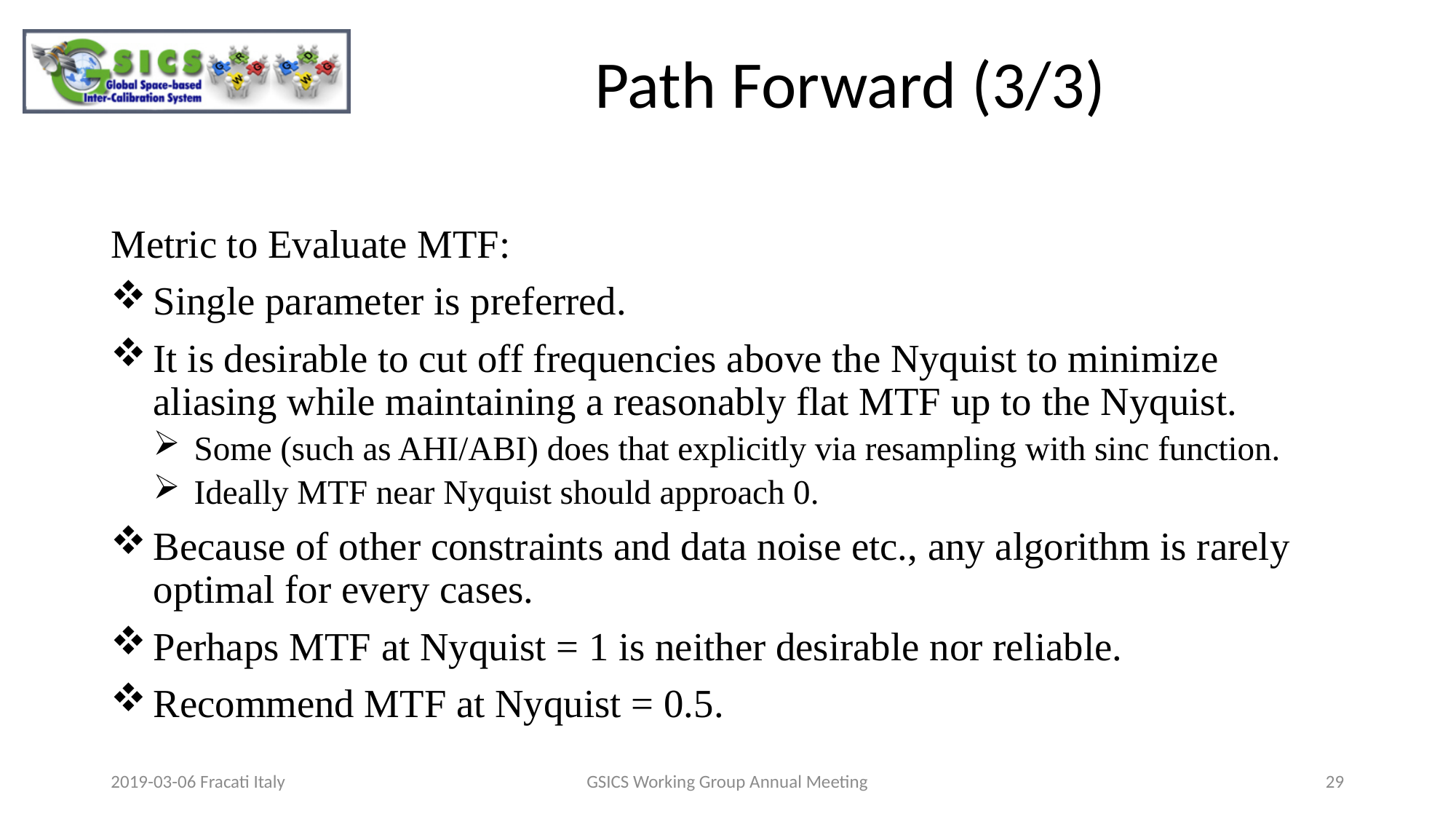

# Path Forward (3/3)
Metric to Evaluate MTF:
Single parameter is preferred.
It is desirable to cut off frequencies above the Nyquist to minimize aliasing while maintaining a reasonably flat MTF up to the Nyquist.
Some (such as AHI/ABI) does that explicitly via resampling with sinc function.
Ideally MTF near Nyquist should approach 0.
Because of other constraints and data noise etc., any algorithm is rarely optimal for every cases.
Perhaps MTF at Nyquist = 1 is neither desirable nor reliable.
Recommend MTF at Nyquist = 0.5.
2019-03-06 Fracati Italy
GSICS Working Group Annual Meeting
29